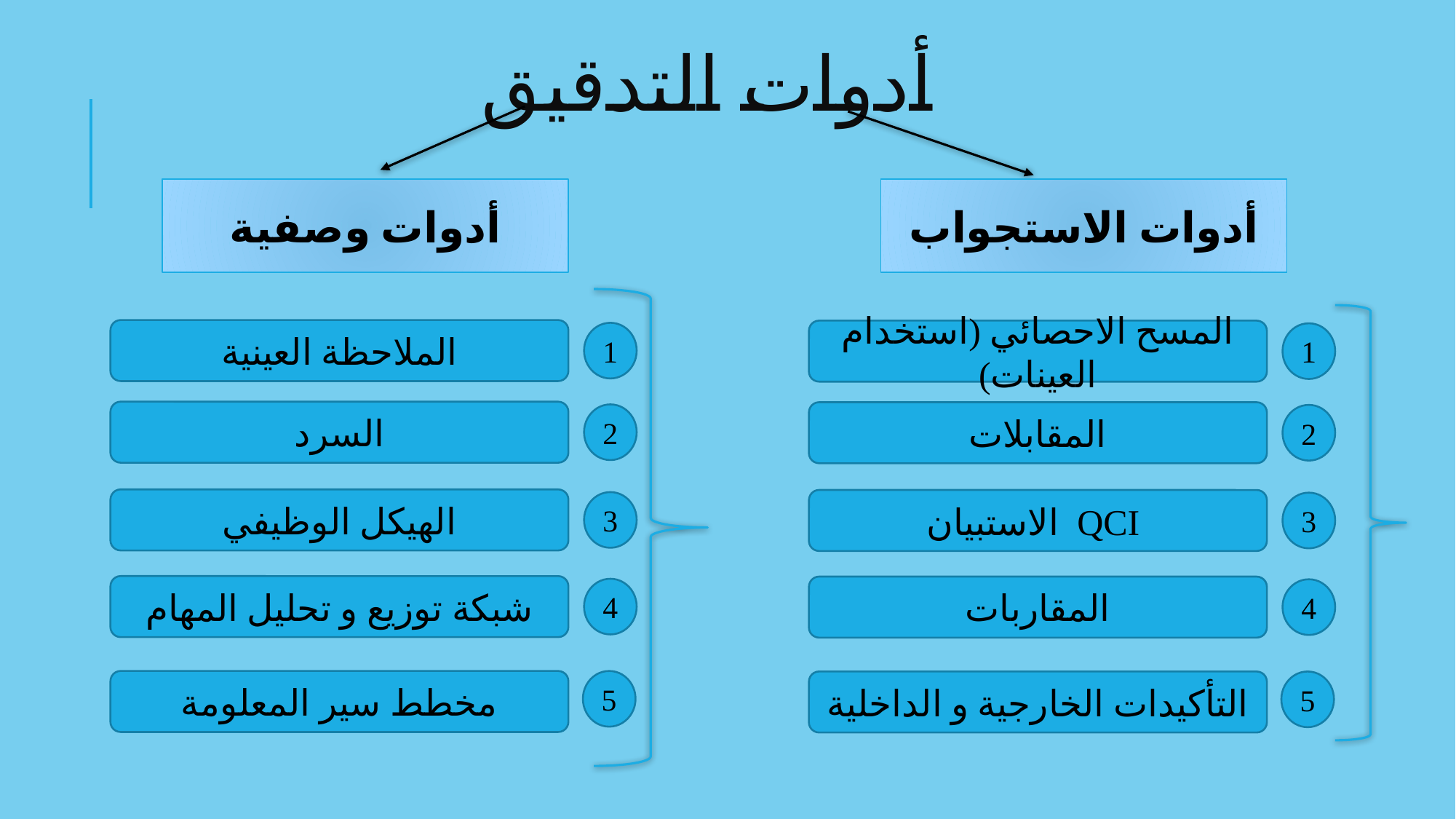

# أدوات التدقيق
أدوات وصفية
أدوات الاستجواب

الملاحظة العينية
المسح الاحصائي (استخدام العينات)
1
1
السرد
المقابلات
2
2
الهيكل الوظيفي
الاستبيان  QCI
3
3
شبكة توزيع و تحليل المهام
المقاربات
4
4
5
مخطط سير المعلومة
5
التأكيدات الخارجية و الداخلية